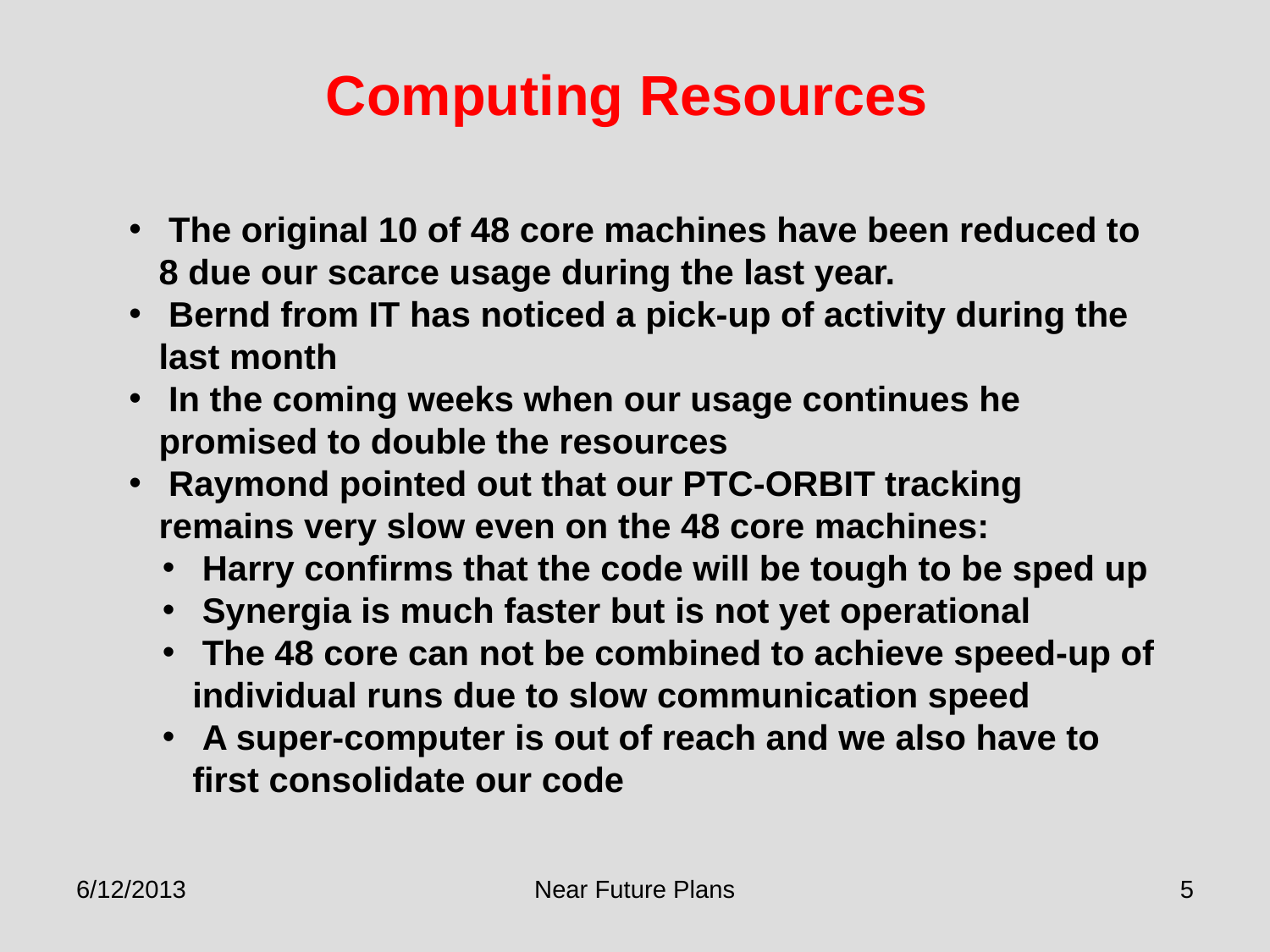

Computing Resources
 The original 10 of 48 core machines have been reduced to 8 due our scarce usage during the last year.
 Bernd from IT has noticed a pick-up of activity during the last month
 In the coming weeks when our usage continues he promised to double the resources
 Raymond pointed out that our PTC-ORBIT tracking remains very slow even on the 48 core machines:
 Harry confirms that the code will be tough to be sped up
 Synergia is much faster but is not yet operational
 The 48 core can not be combined to achieve speed-up of individual runs due to slow communication speed
 A super-computer is out of reach and we also have to first consolidate our code

6/12/2013
Near Future Plans
5